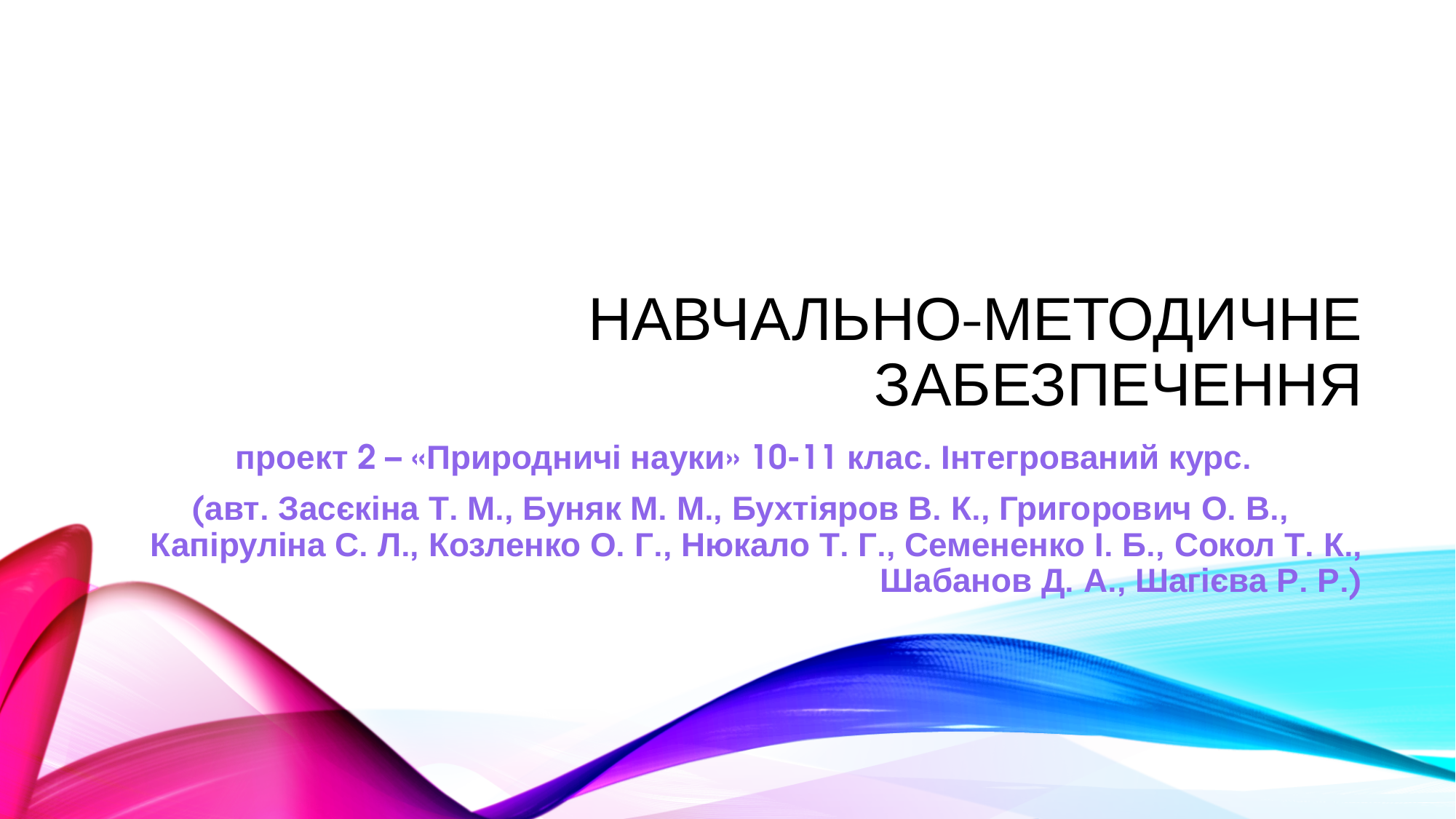

# Навчально-методичне забезпечення
проект 2 – «Природничі науки» 10-11 клас. Інтегрований курс.
(авт. Засєкіна Т. М., Буняк М. М., Бухтіяров В. К., Григорович О. В.,         Капіруліна С. Л., Козленко О. Г., Нюкало Т. Г., Семененко І. Б., Сокол Т. К., Шабанов Д. А., Шагієва Р. Р.)